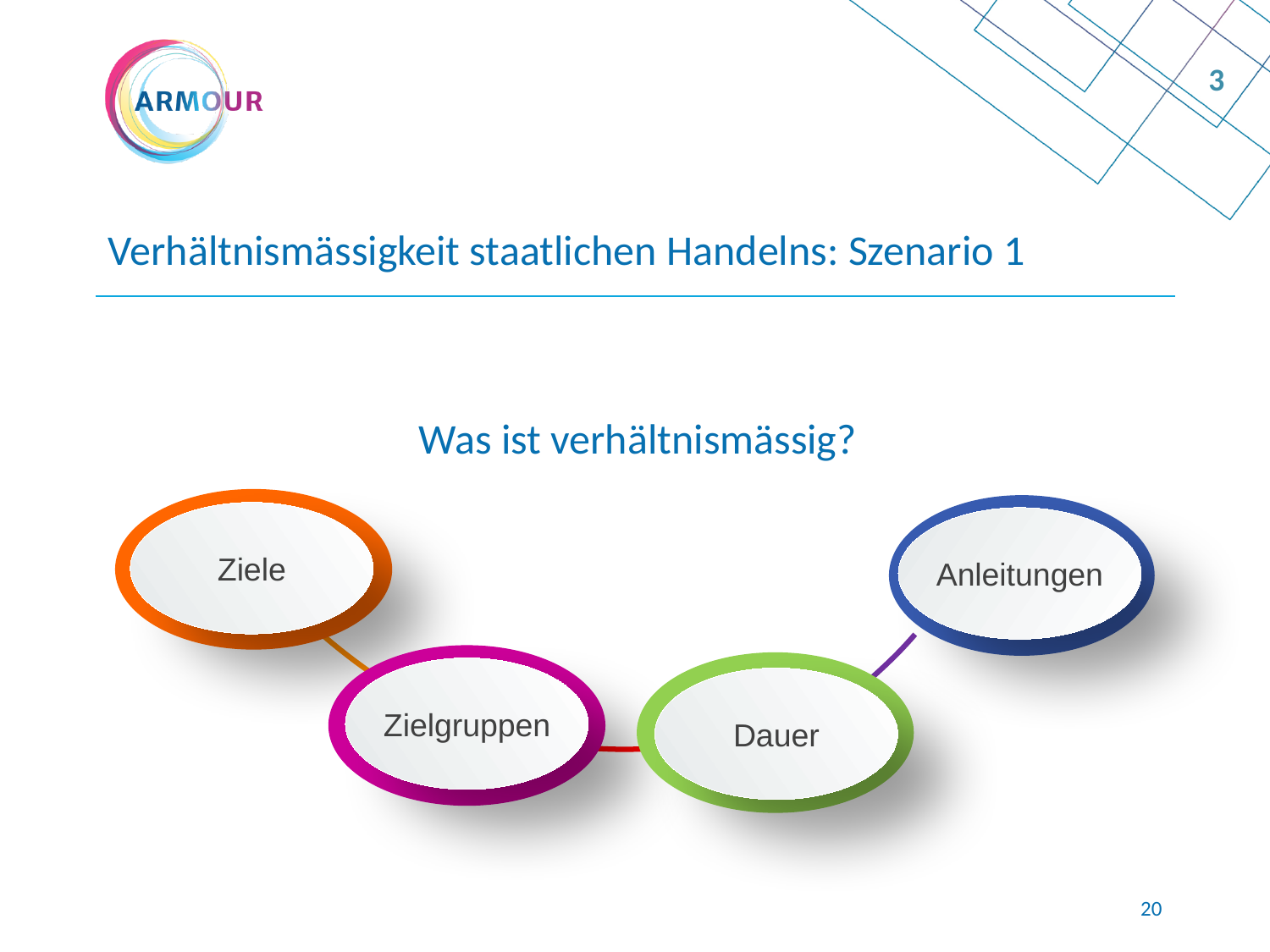

3
# Verhältnismässigkeit staatlichen Handelns: Szenario 1
Was ist verhältnismässig?

Ziele
Anleitungen

Zielgruppen
Dauer

20